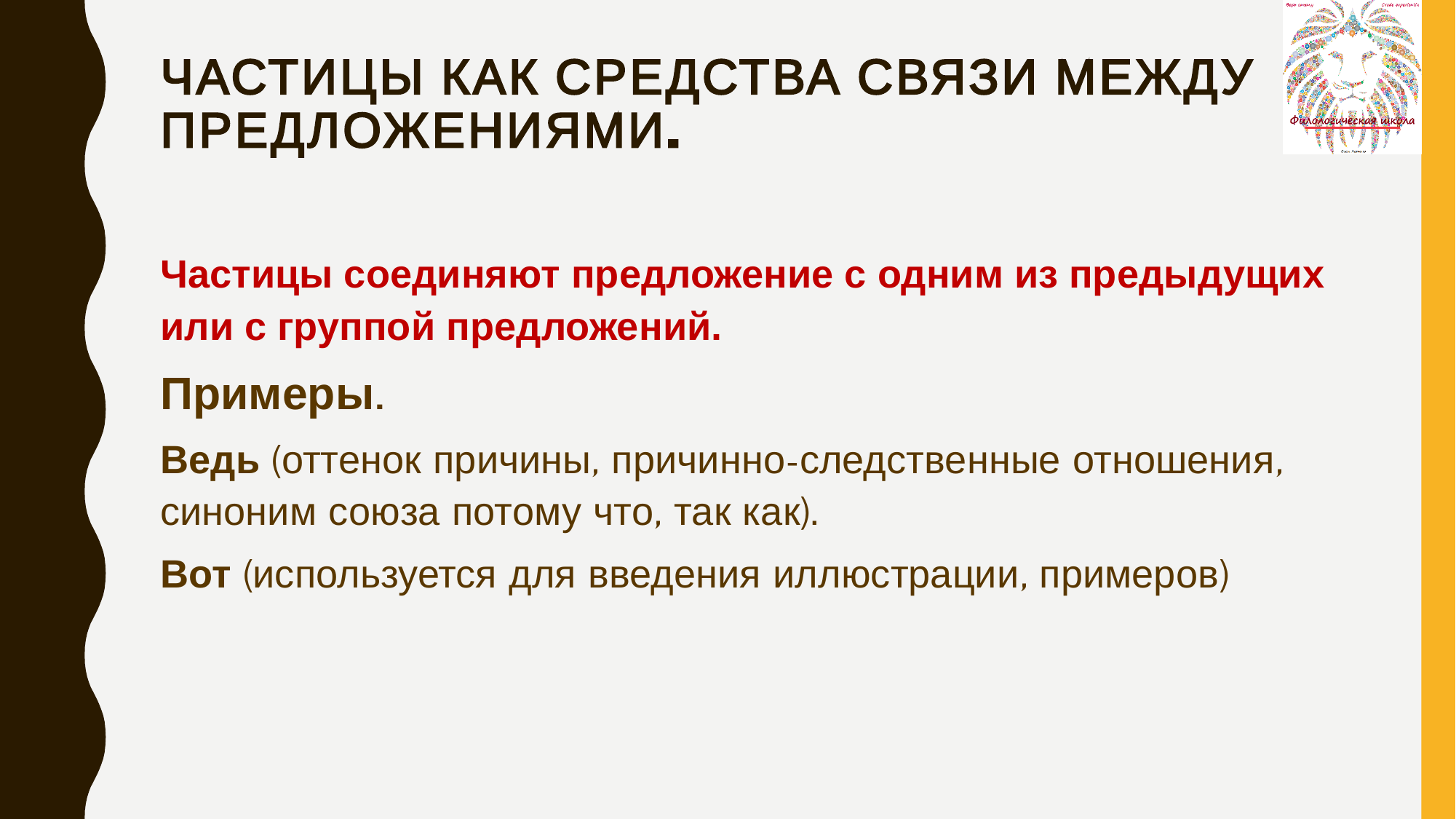

# Частицы как средства связи между предложениями.
Частицы соединяют предложение с одним из предыдущих или с группой предложений.
Примеры.
Ведь (оттенок причины, причинно-следственные отношения, синоним союза потому что, так как).
Вот (используется для введения иллюстрации, примеров)